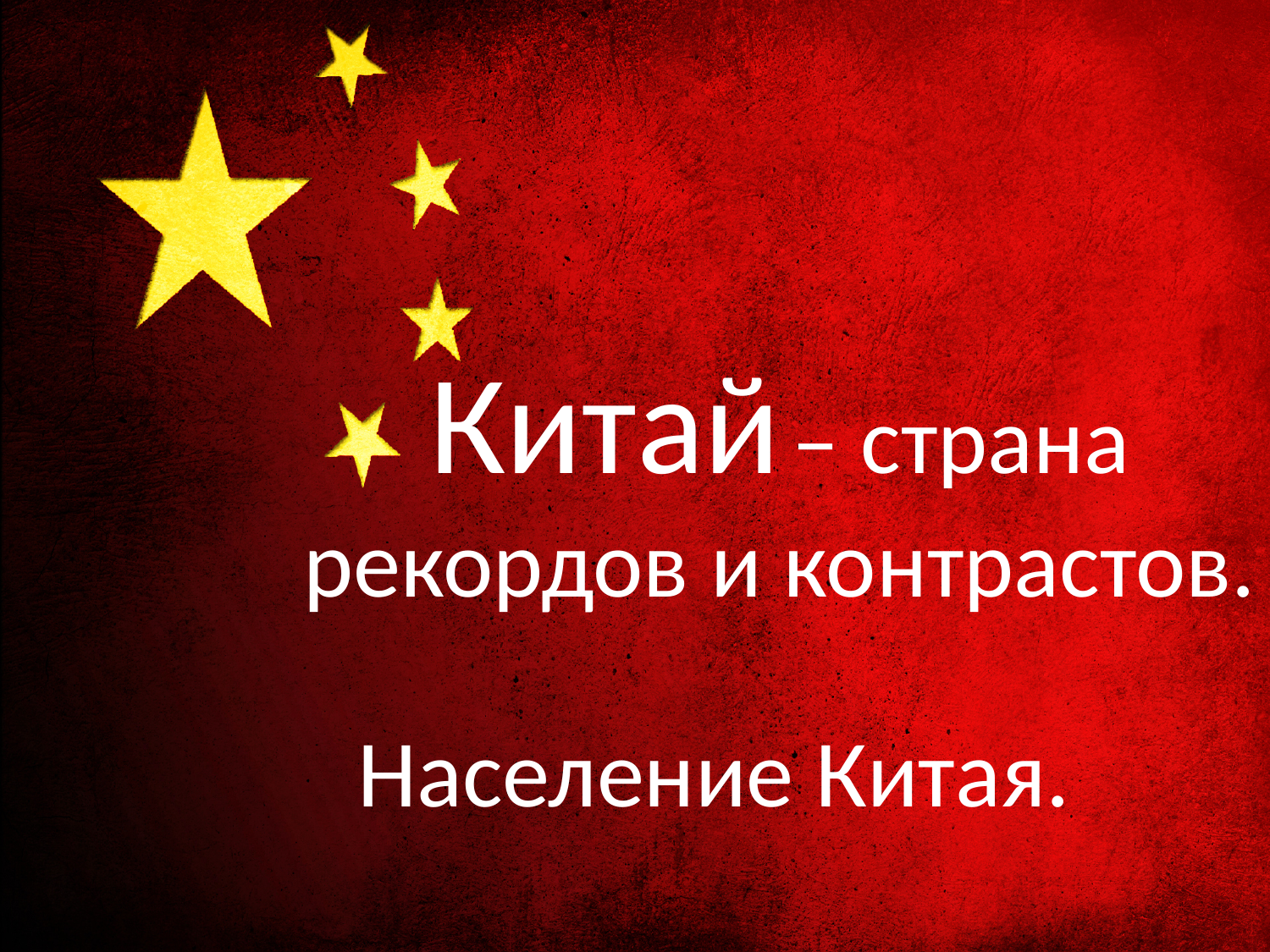

Китай – страна рекордов и контрастов.
Население Китая.